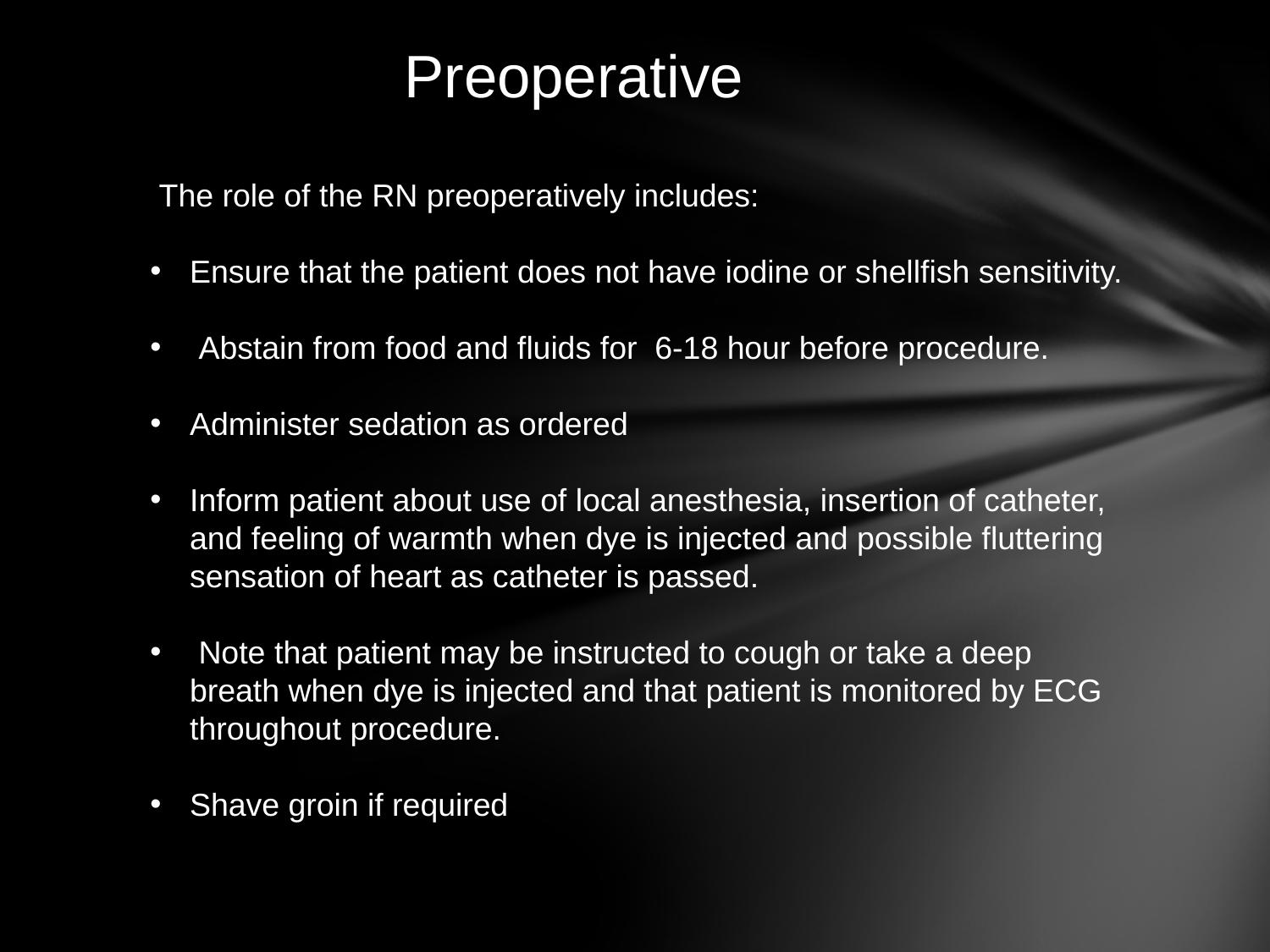

# Preoperative
 The role of the RN preoperatively includes:

Ensure that the patient does not have iodine or shellfish sensitivity.

 Abstain from food and fluids for  6-18 hour before procedure.

Administer sedation as ordered

Inform patient about use of local anesthesia, insertion of catheter, and feeling of warmth when dye is injected and possible fluttering sensation of heart as catheter is passed.

 Note that patient may be instructed to cough or take a deep breath when dye is injected and that patient is monitored by ECG throughout procedure.

Shave groin if required